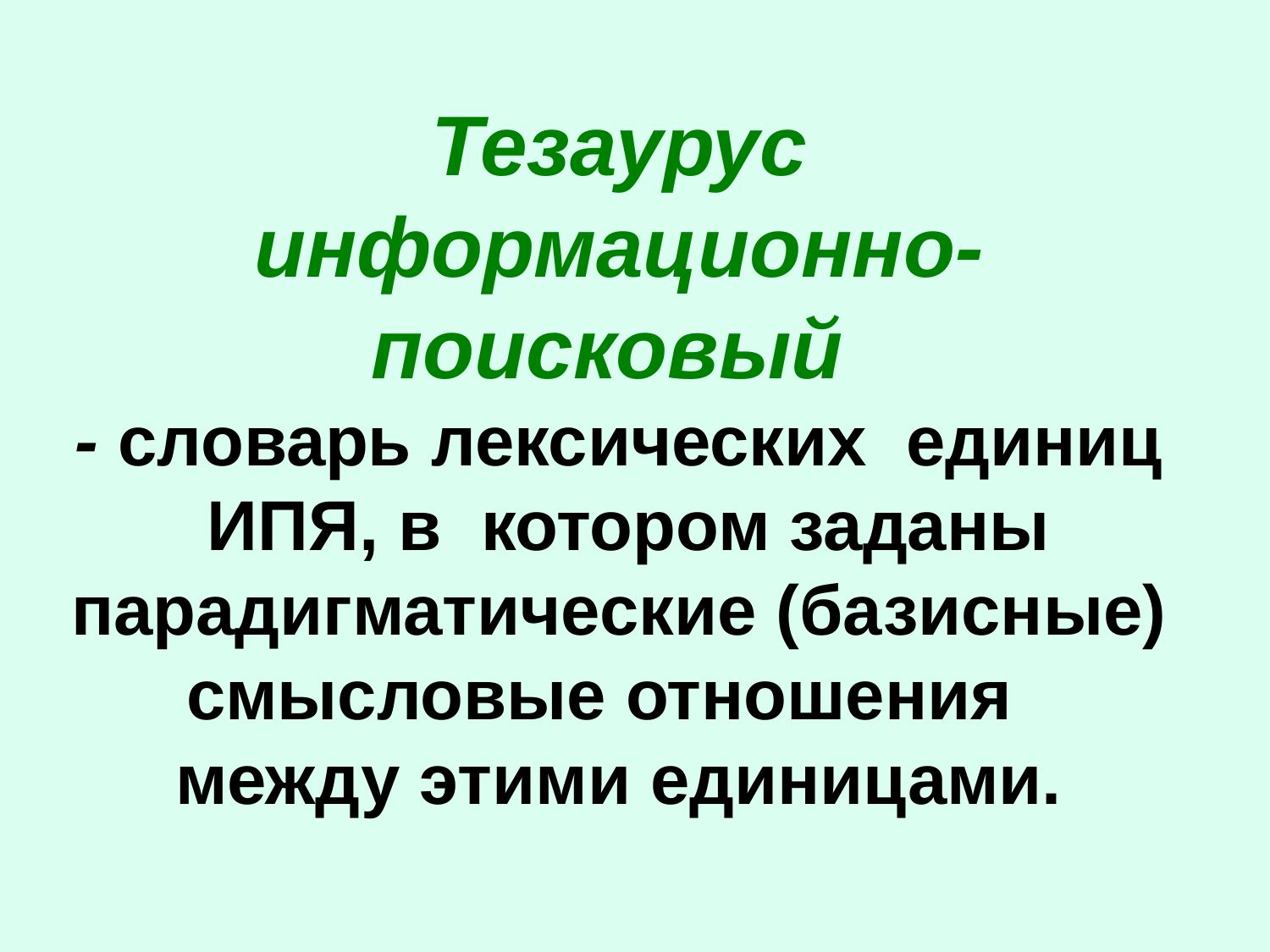

# Тезаурус информационно-поисковый - словарь лексических  единиц  ИПЯ, в  котором заданы парадигматические (базисные) смысловые отношения   между этими единицами.